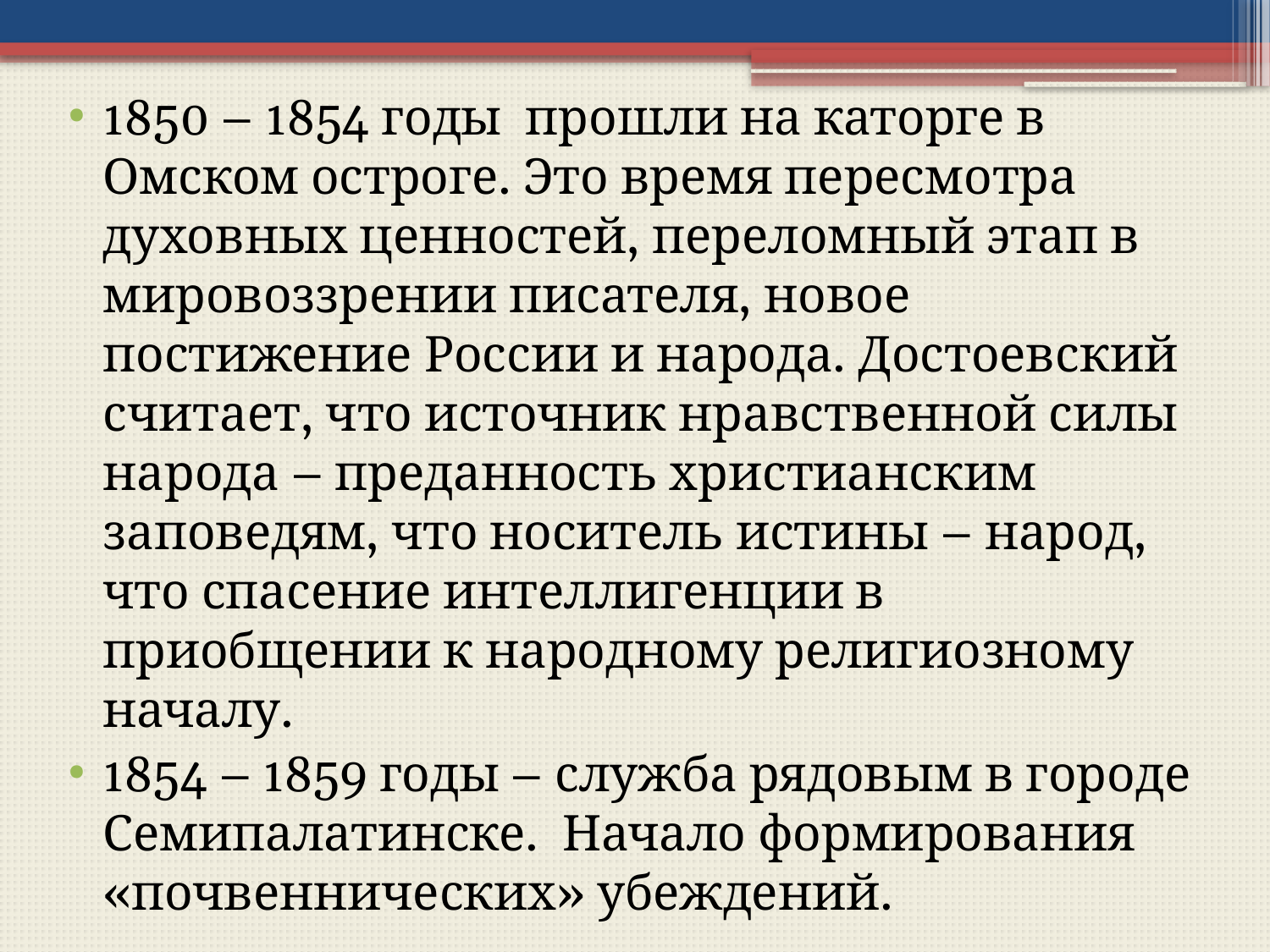

#
1850 – 1854 годы  прошли на каторге в Омском остроге. Это время пересмотра духовных ценностей, переломный этап в мировоззрении писателя, новое постижение России и народа. Достоевский считает, что источник нравственной силы народа – преданность христианским заповедям, что носитель истины – народ, что спасение интеллигенции в приобщении к народному религиозному началу.
1854 – 1859 годы – служба рядовым в городе Семипалатинске.  Начало формирования «почвеннических» убеждений.